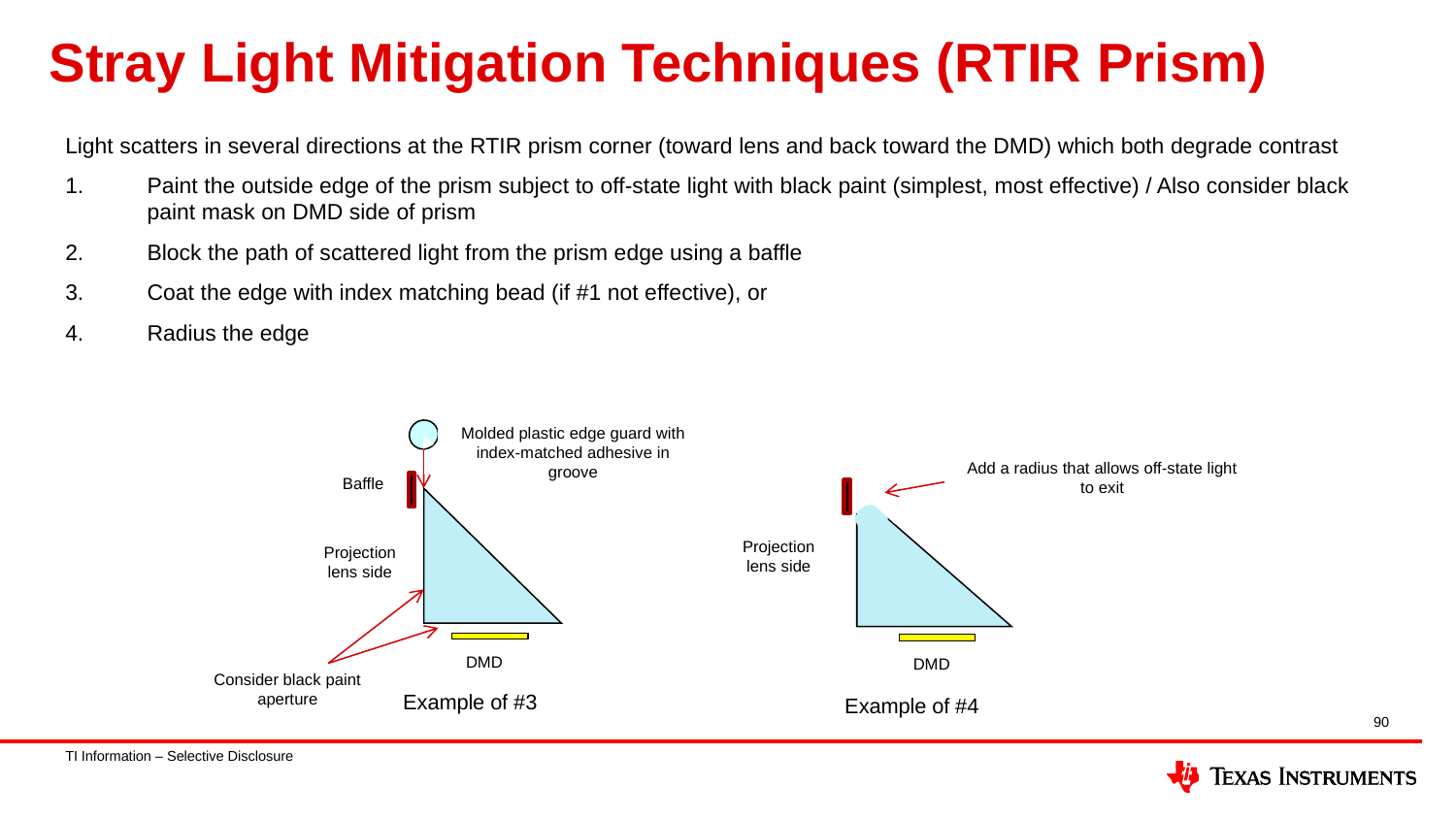

# Stray Light Mitigation Techniques (RTIR Prism)
Light scatters in several directions at the RTIR prism corner (toward lens and back toward the DMD) which both degrade contrast
Paint the outside edge of the prism subject to off-state light with black paint (simplest, most effective) / Also consider black paint mask on DMD side of prism
Block the path of scattered light from the prism edge using a baffle
Coat the edge with index matching bead (if #1 not effective), or
Radius the edge

Molded plastic edge guard with index-matched adhesive in groove

Add a radius that allows off-state light to exit
Baffle

Projection lens side
Projection lens side

DMD
DMD
Consider black paint aperture
Example of #3
Example of #4
90